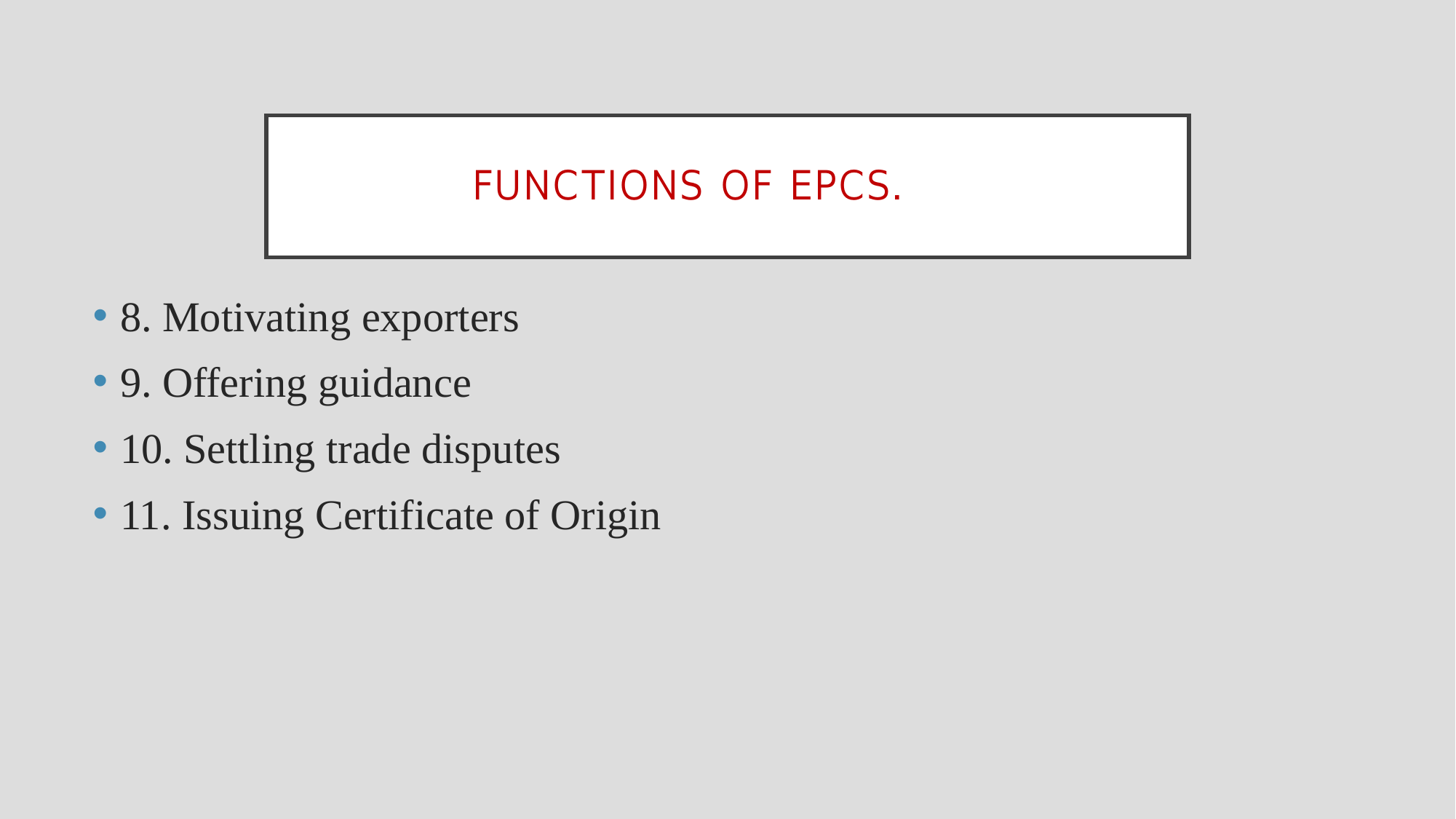

# FUNCTIONS OF EPCs.
8. Motivating exporters
9. Offering guidance
10. Settling trade disputes
11. Issuing Certificate of Origin